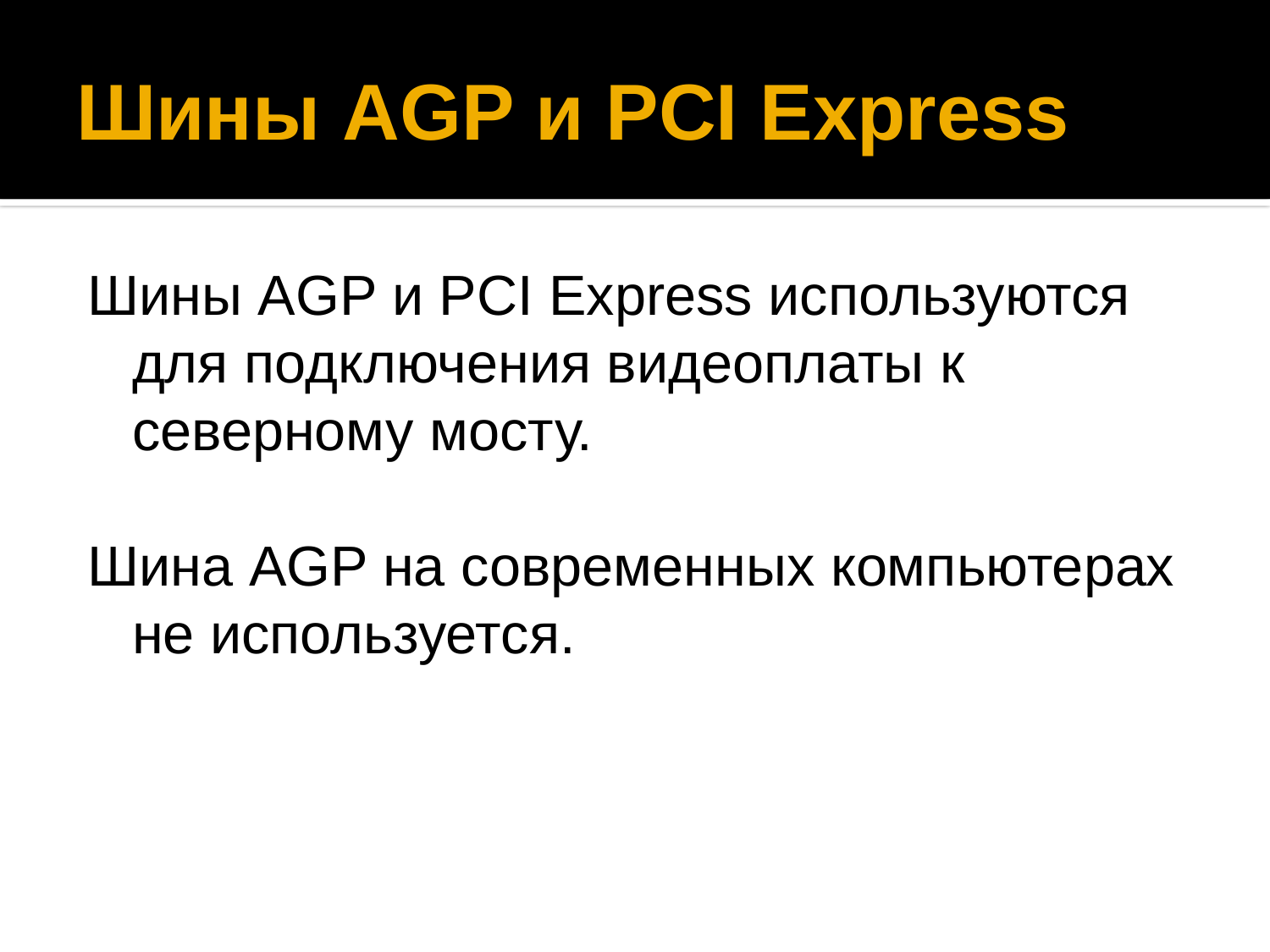

# Шины AGP и PCI Express
Шины AGP и PCI Express используются для подключения видеоплаты к северному мосту.

Шина AGP на современных компьютерах не используется.